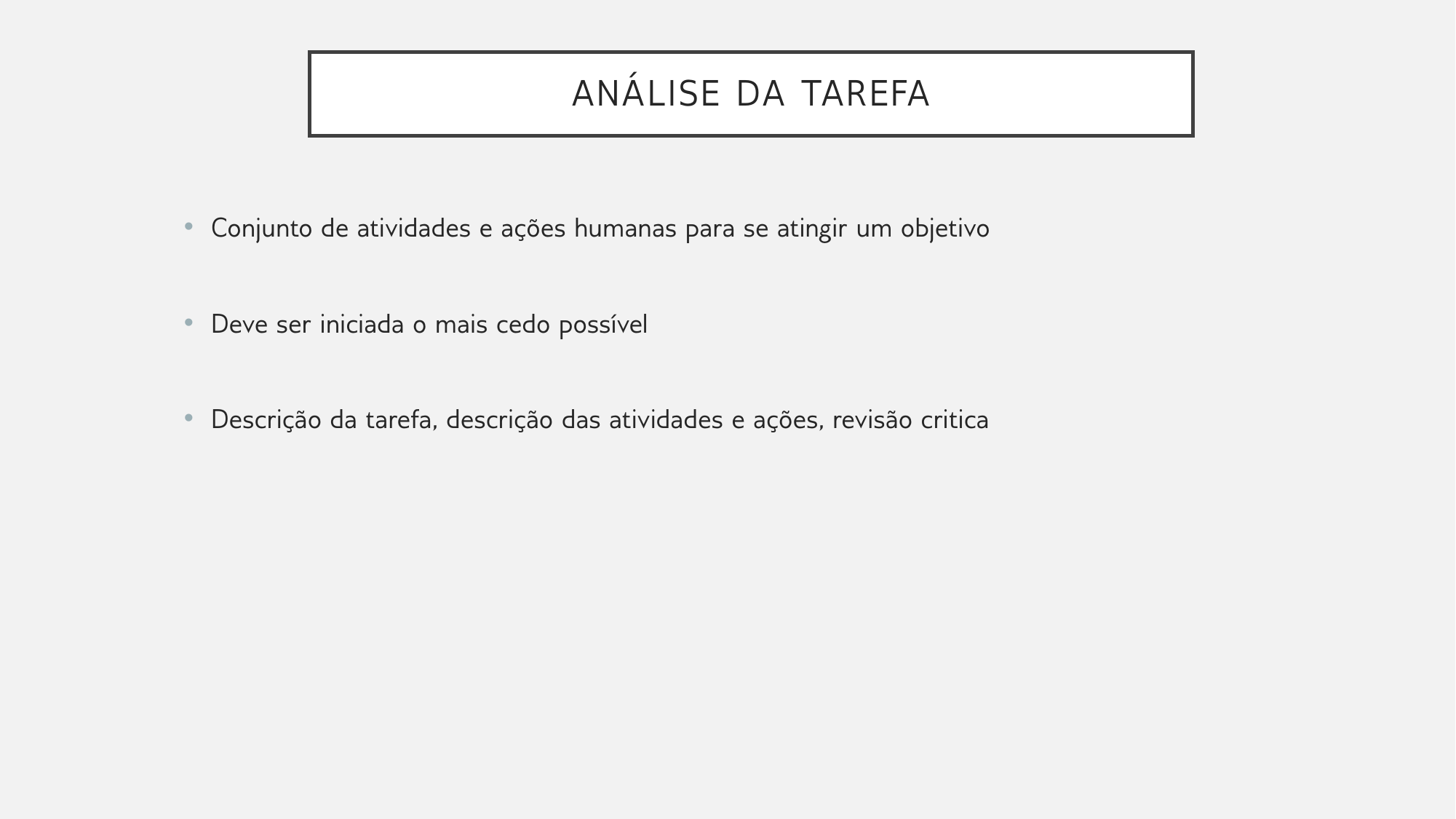

# Análise da tarefa
Conjunto de atividades e ações humanas para se atingir um objetivo

Deve ser iniciada o mais cedo possível

Descrição da tarefa, descrição das atividades e ações, revisão critica